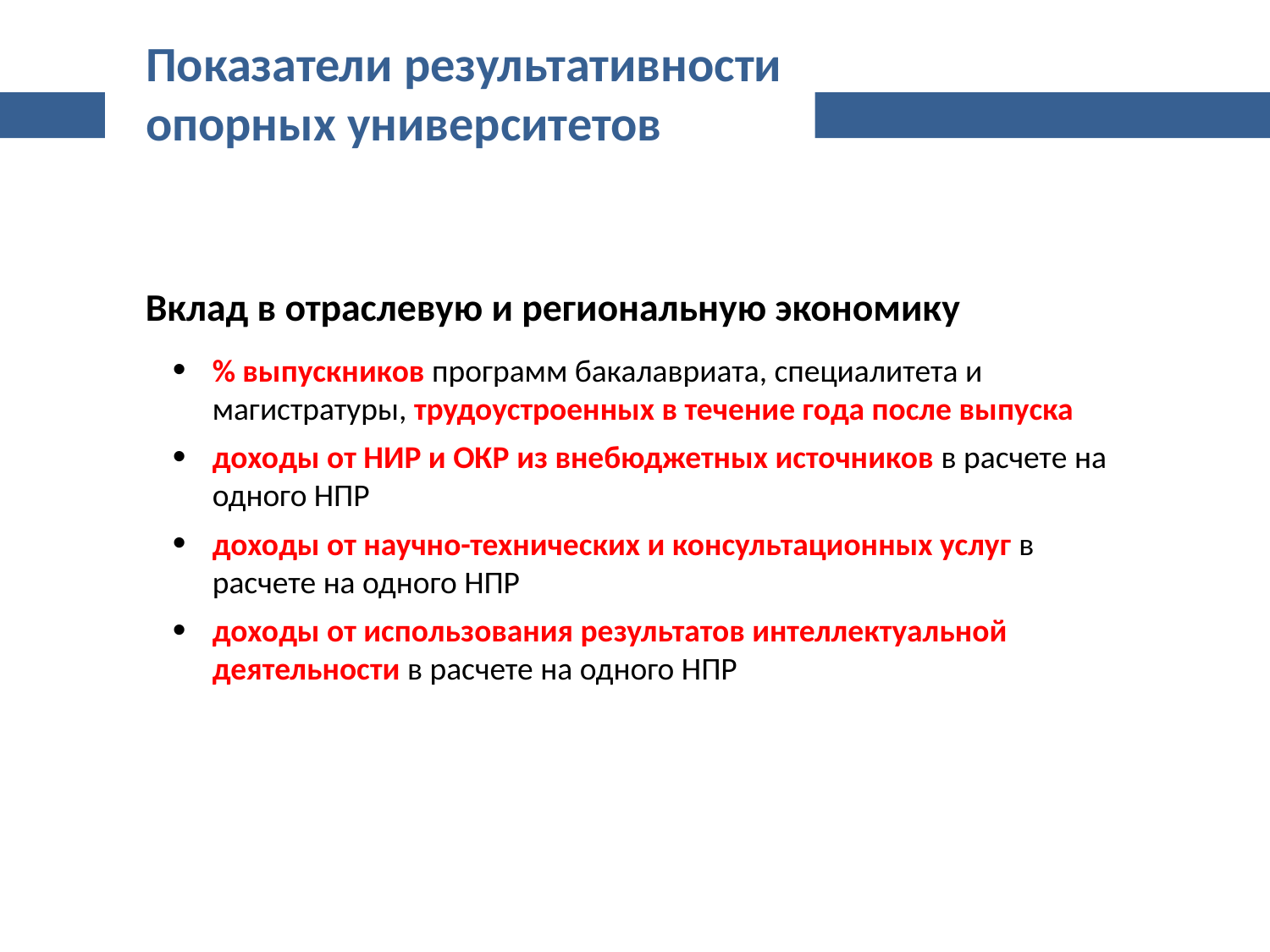

Показатели результативности
опорных университетов

Вклад в отраслевую и региональную экономику
% выпускников программ бакалавриата, специалитета и магистратуры, трудоустроенных в течение года после выпуска
доходы от НИР и ОКР из внебюджетных источников в расчете на одного НПР
доходы от научно-технических и консультационных услуг в расчете на одного НПР
доходы от использования результатов интеллектуальной деятельности в расчете на одного НПР